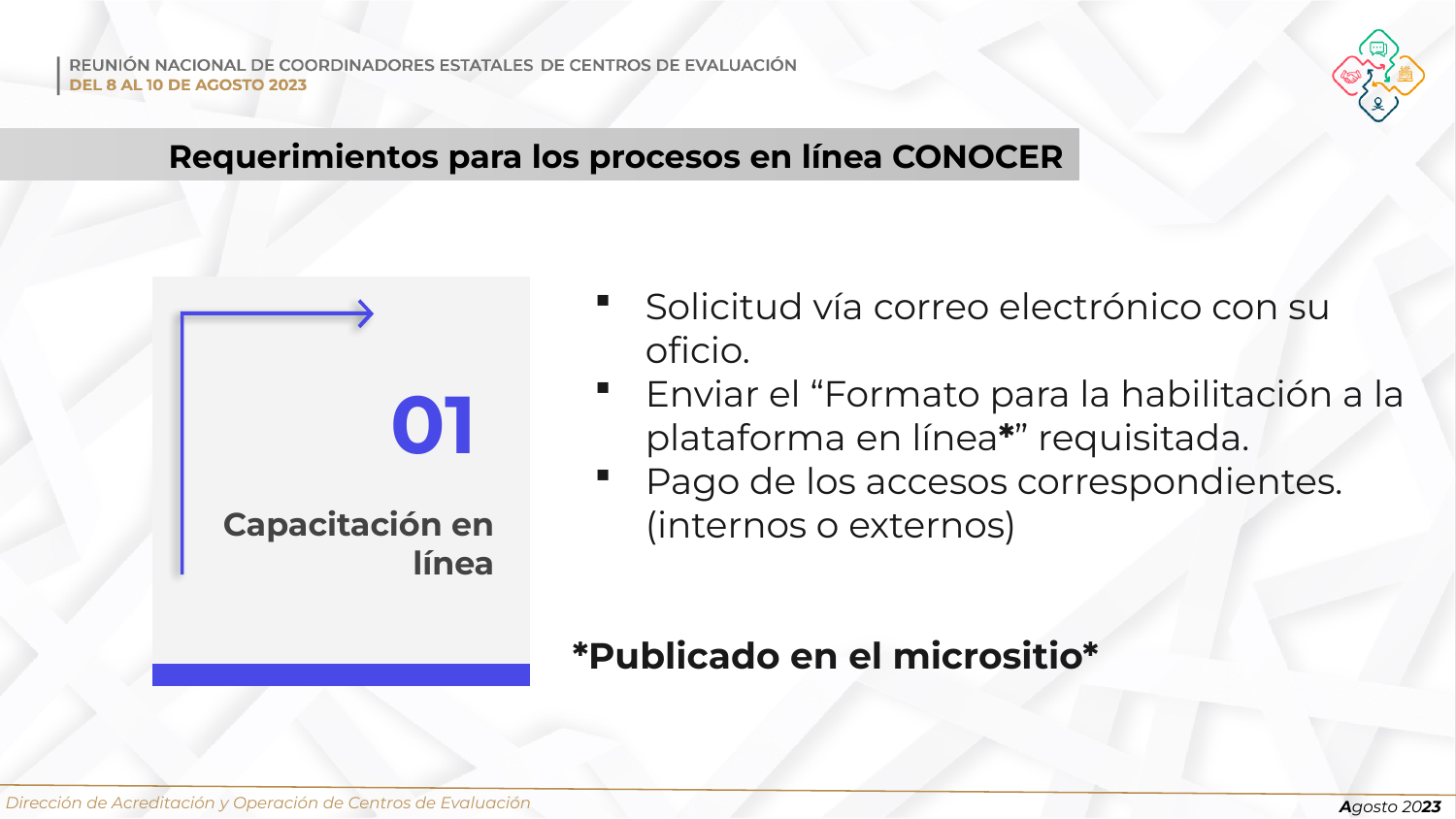

Requerimientos para los procesos en línea CONOCER
Solicitud vía correo electrónico con su oficio.
Enviar el “Formato para la habilitación a la plataforma en línea*” requisitada.
Pago de los accesos correspondientes. (internos o externos)

*Publicado en el micrositio*

01
Capacitación en línea